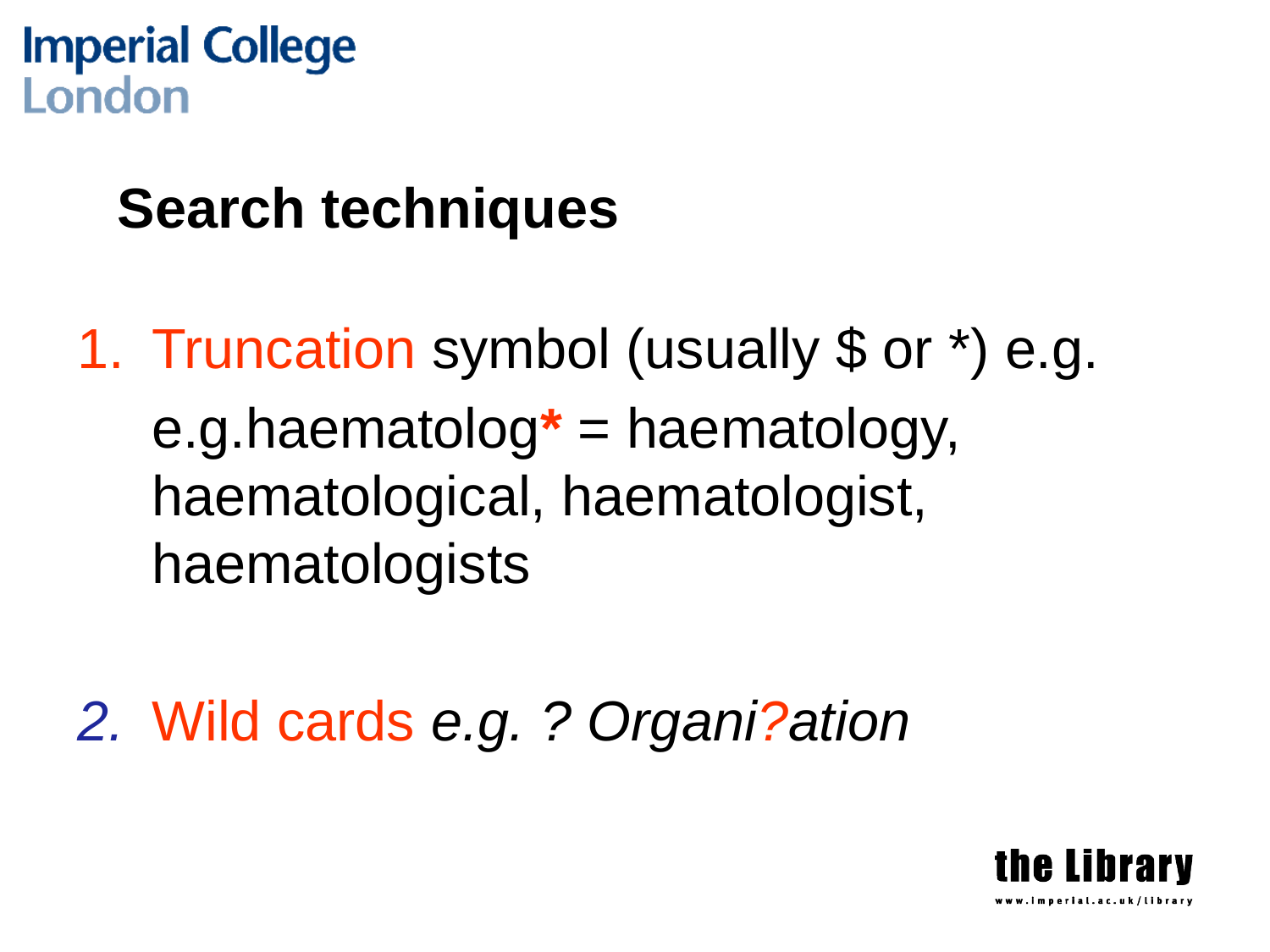

# Search techniques
Truncation symbol (usually $ or *) e.g.
	e.g.haematolog* = haematology, haematological, haematologist, haematologists

2.	Wild cards e.g. ? Organi?ation